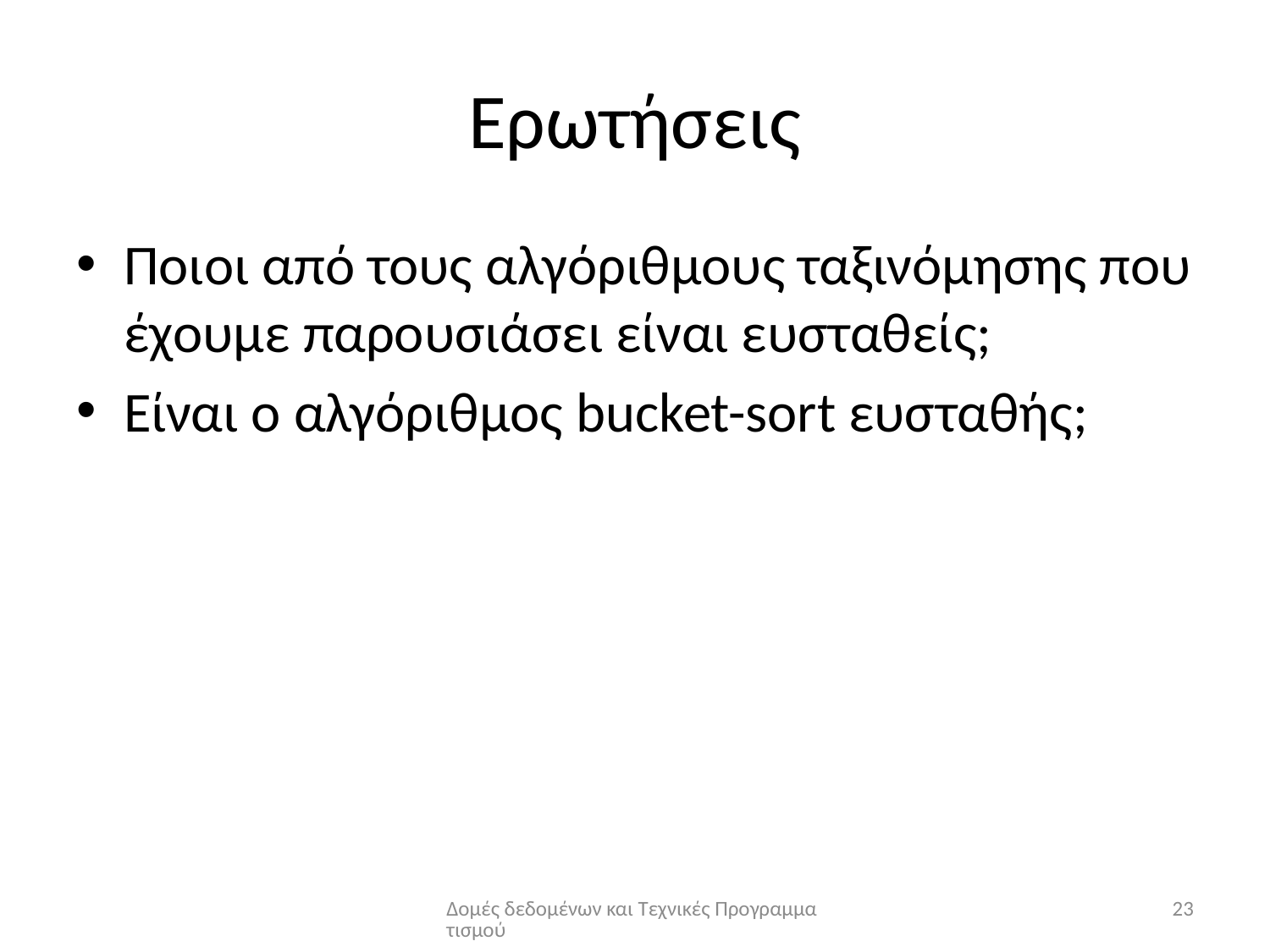

# Ερωτήσεις
Ποιοι από τους αλγόριθμους ταξινόμησης που έχουμε παρουσιάσει είναι ευσταθείς;
Είναι ο αλγόριθμος bucket-sort ευσταθής;
Δομές δεδομένων και Τεχνικές Προγραμματισμού
23